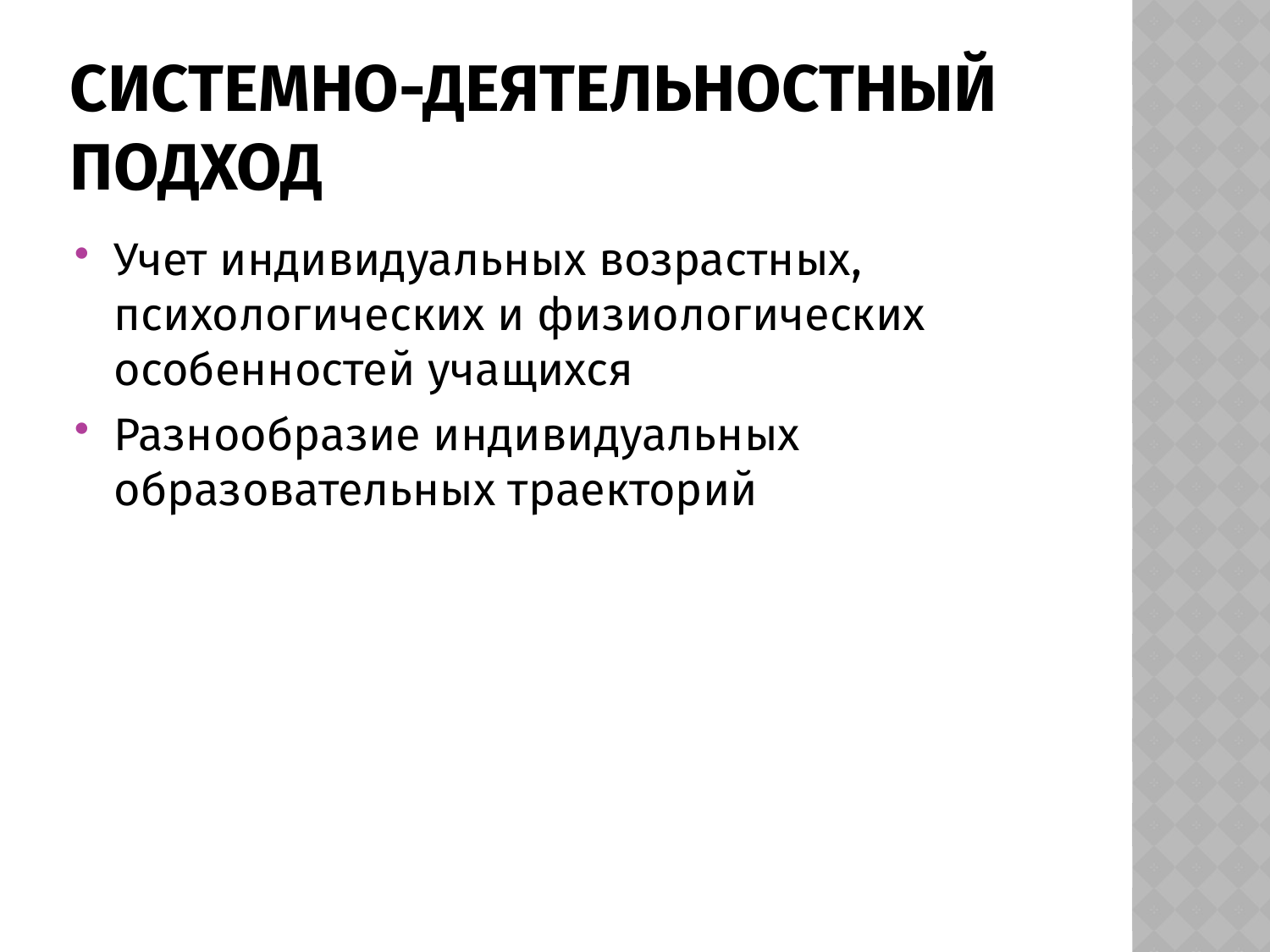

# СИСТЕМНО-ДЕЯТЕЛЬНОСТНЫЙ ПОДХОД
Учет индивидуальных возрастных, психологических и физиологических особенностей учащихся
Разнообразие индивидуальных образовательных траекторий